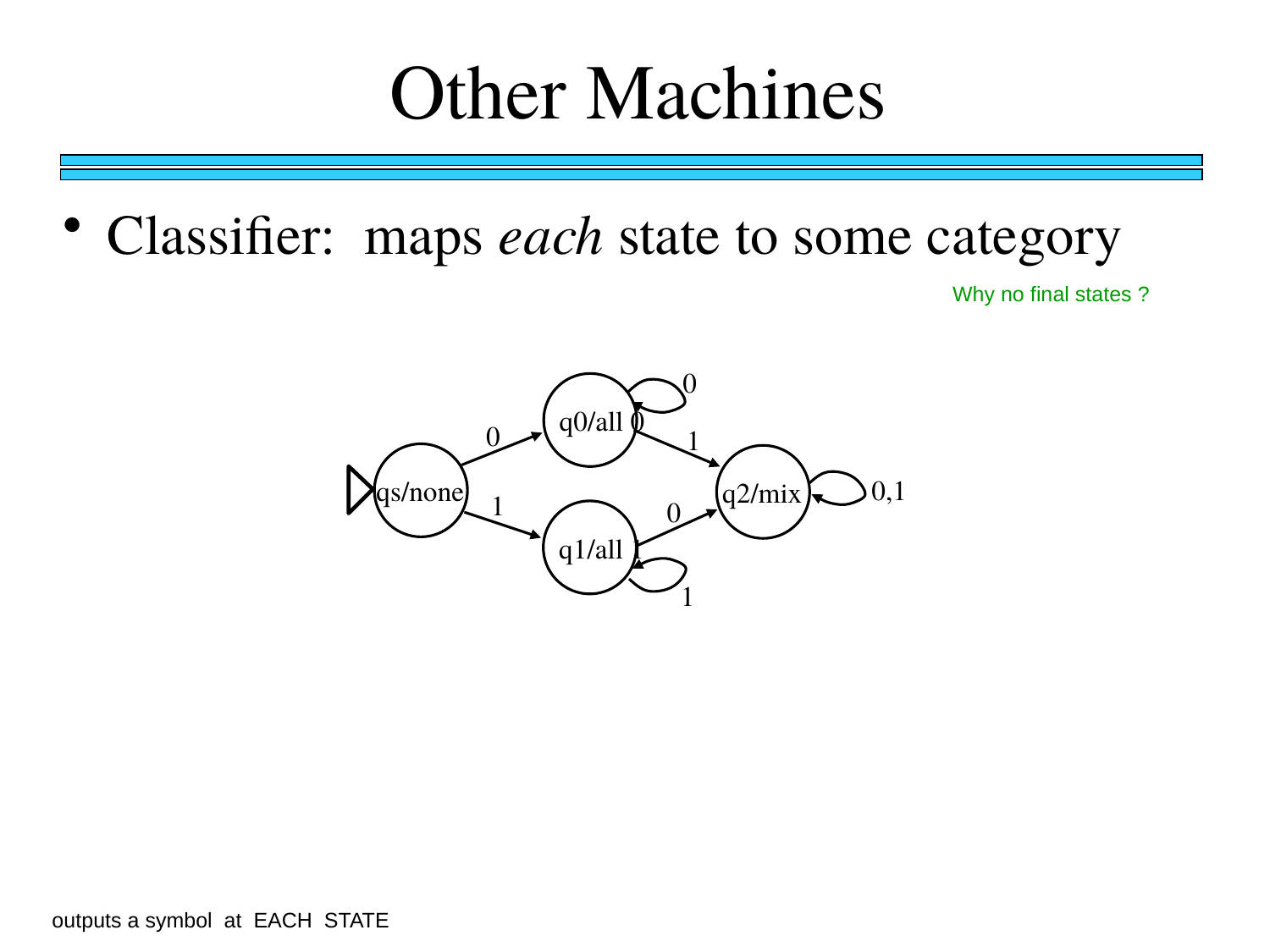

Other Machines

 Classifier:  maps each state to some category
Why no final states ?
0

q0/all 0
0
1

0,1

qs/none
q2/mix
1
0

q1/all 1

1
outputs a symbol  at  EACH  STATE